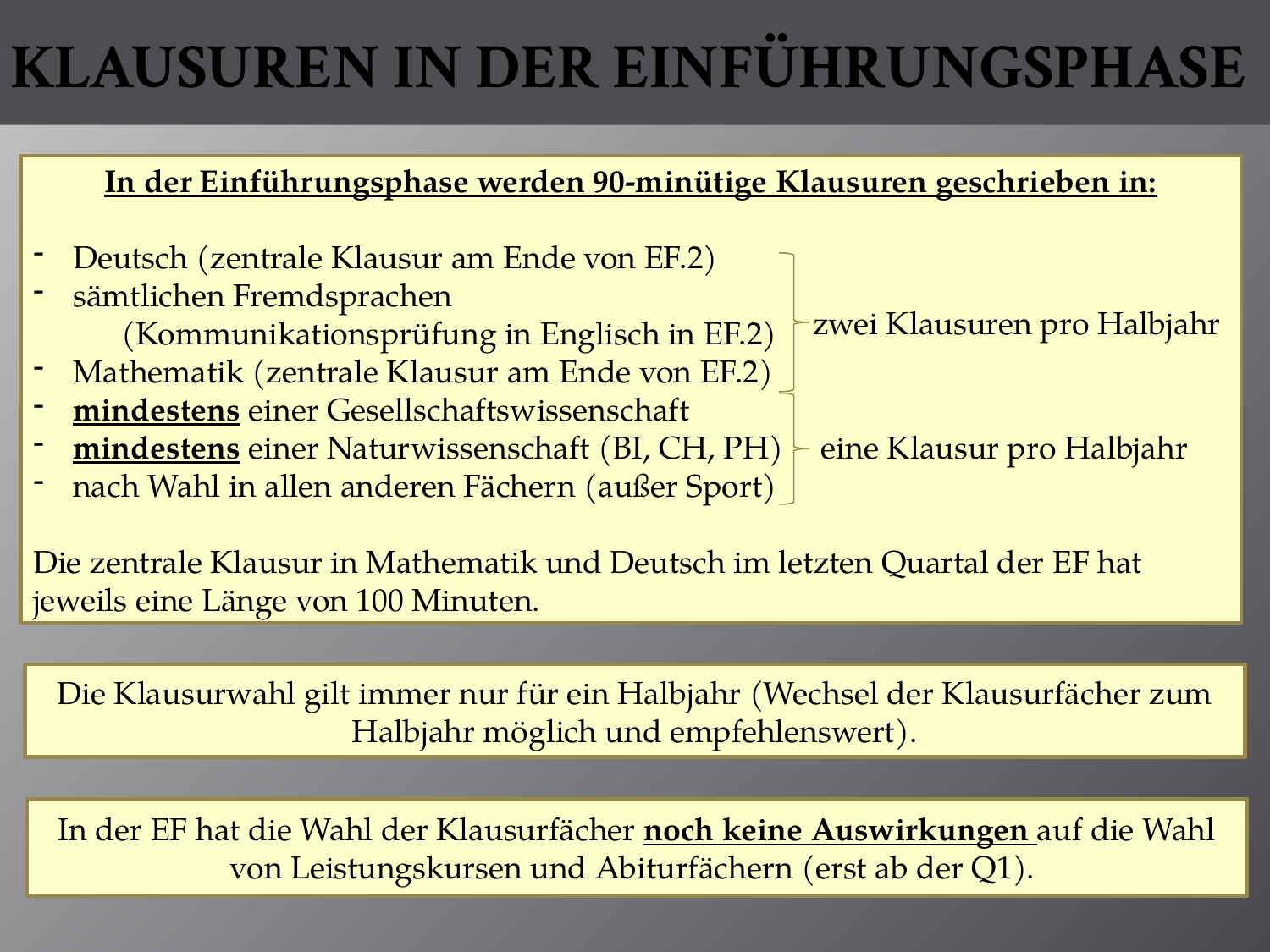

# Klausuren in der Einführungsphase
In der Einführungsphase werden 90-minütige Klausuren geschrieben in:

Deutsch (zentrale Klausur am Ende von EF.2)
sämtlichen Fremdsprachen
           (Kommunikationsprüfung in Englisch in EF.2)
Mathematik (zentrale Klausur am Ende von EF.2)
mindestens einer Gesellschaftswissenschaft
mindestens einer Naturwissenschaft (BI, CH, PH)
nach Wahl in allen anderen Fächern (außer Sport)

Die zentrale Klausur in Mathematik und Deutsch im letzten Quartal der EF hat jeweils eine Länge von 100 Minuten.

zwei Klausuren pro Halbjahr

eine Klausur pro Halbjahr
Die Klausurwahl gilt immer nur für ein Halbjahr (Wechsel der Klausurfächer zum Halbjahr möglich und empfehlenswert).
In der EF hat die Wahl der Klausurfächer noch keine Auswirkungen auf die Wahl von Leistungskursen und Abiturfächern (erst ab der Q1).